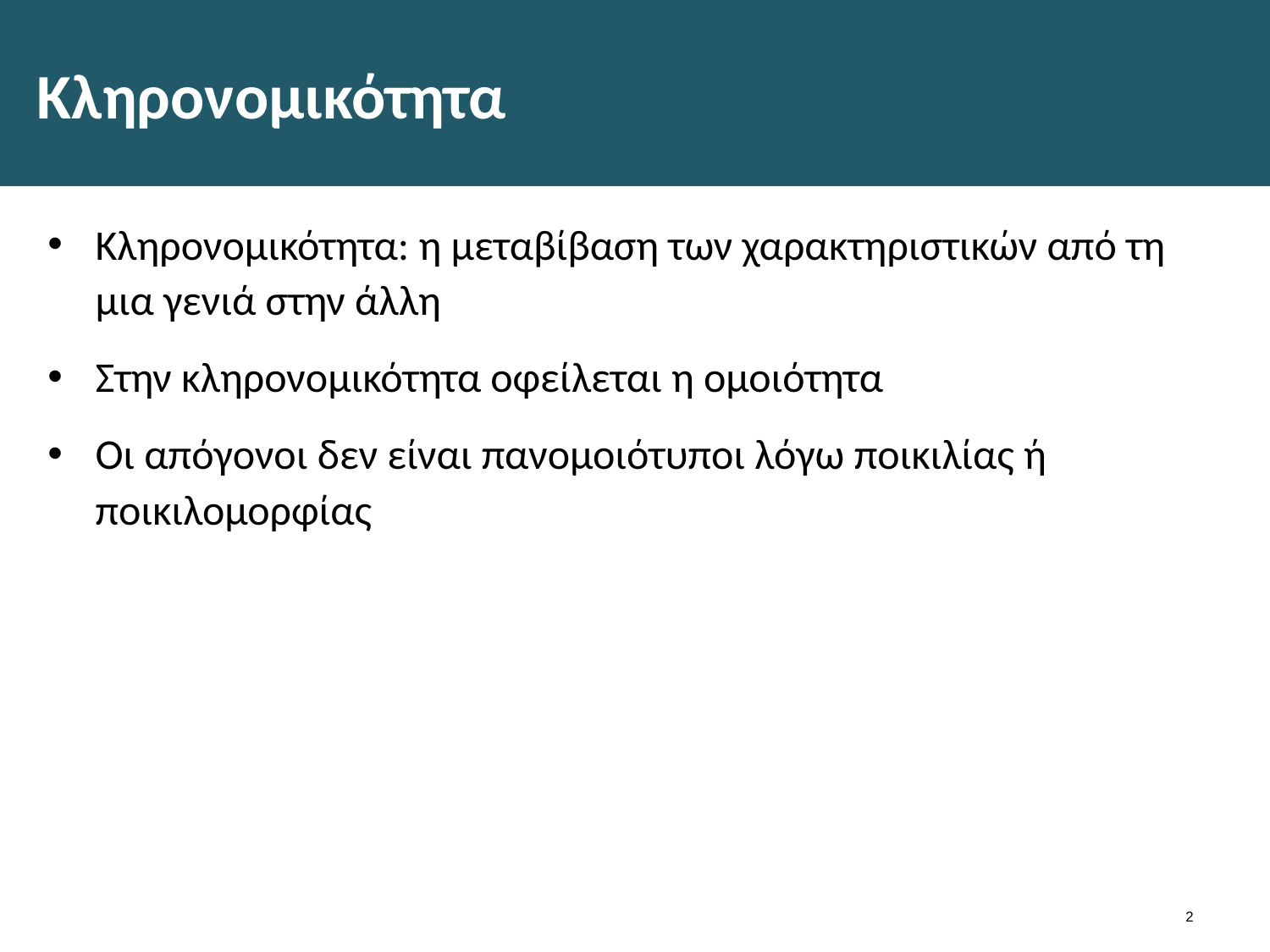

# Κληρονομικότητα
Κληρονομικότητα: η μεταβίβαση των χαρακτηριστικών από τη μια γενιά στην άλλη
Στην κληρονομικότητα οφείλεται η ομοιότητα
Οι απόγονοι δεν είναι πανομοιότυποι λόγω ποικιλίας ή ποικιλομορφίας
2